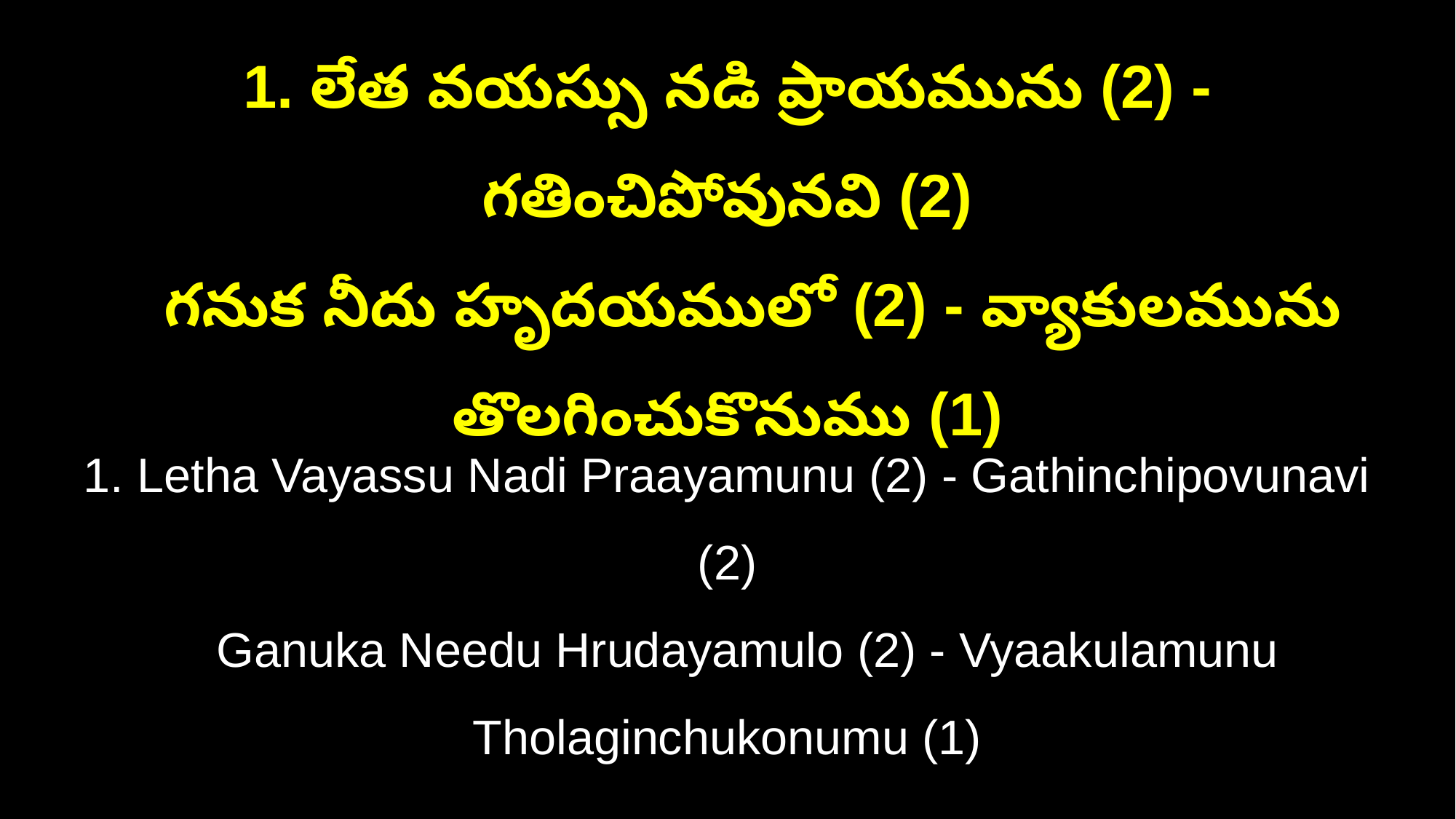

1. లేత వయస్సు నడి ప్రాయమును (2) - గతించిపోవునవి (2)
   గనుక నీదు హృదయములో (2) - వ్యాకులమును తొలగించుకొనుము (1)
1. Letha Vayassu Nadi Praayamunu (2) - Gathinchipovunavi (2)
   Ganuka Needu Hrudayamulo (2) - Vyaakulamunu Tholaginchukonumu (1)